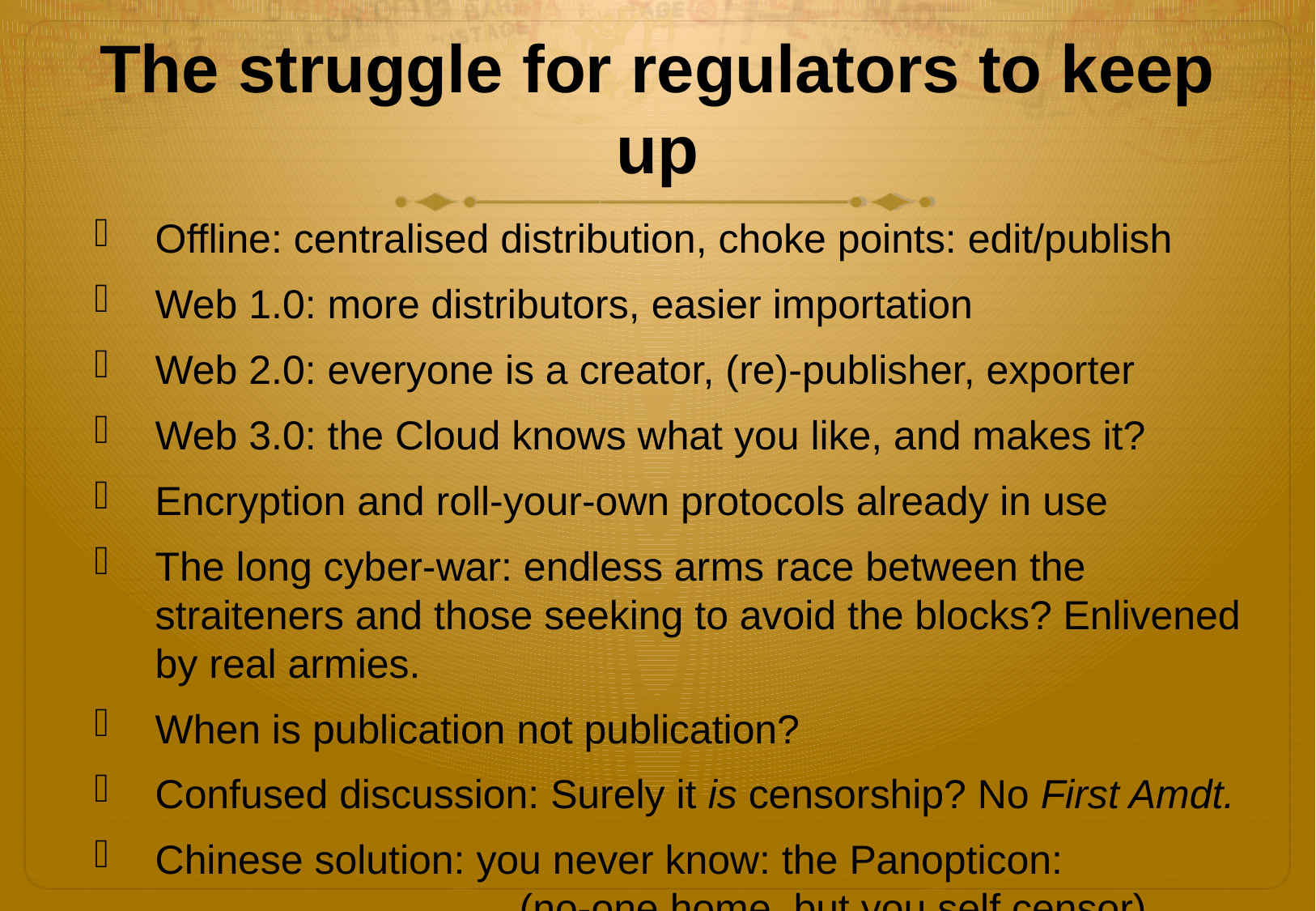

# The struggle for regulators to keep up
Offline: centralised distribution, choke points: edit/publish
Web 1.0: more distributors, easier importation
Web 2.0: everyone is a creator, (re)-publisher, exporter
Web 3.0: the Cloud knows what you like, and makes it?
Encryption and roll-your-own protocols already in use
The long cyber-war: endless arms race between the straiteners and those seeking to avoid the blocks? Enlivened by real armies.
When is publication not publication?
Confused discussion: Surely it is censorship? No First Amdt.
Chinese solution: you never know: the Panopticon:
			(no-one home, but you self censor)